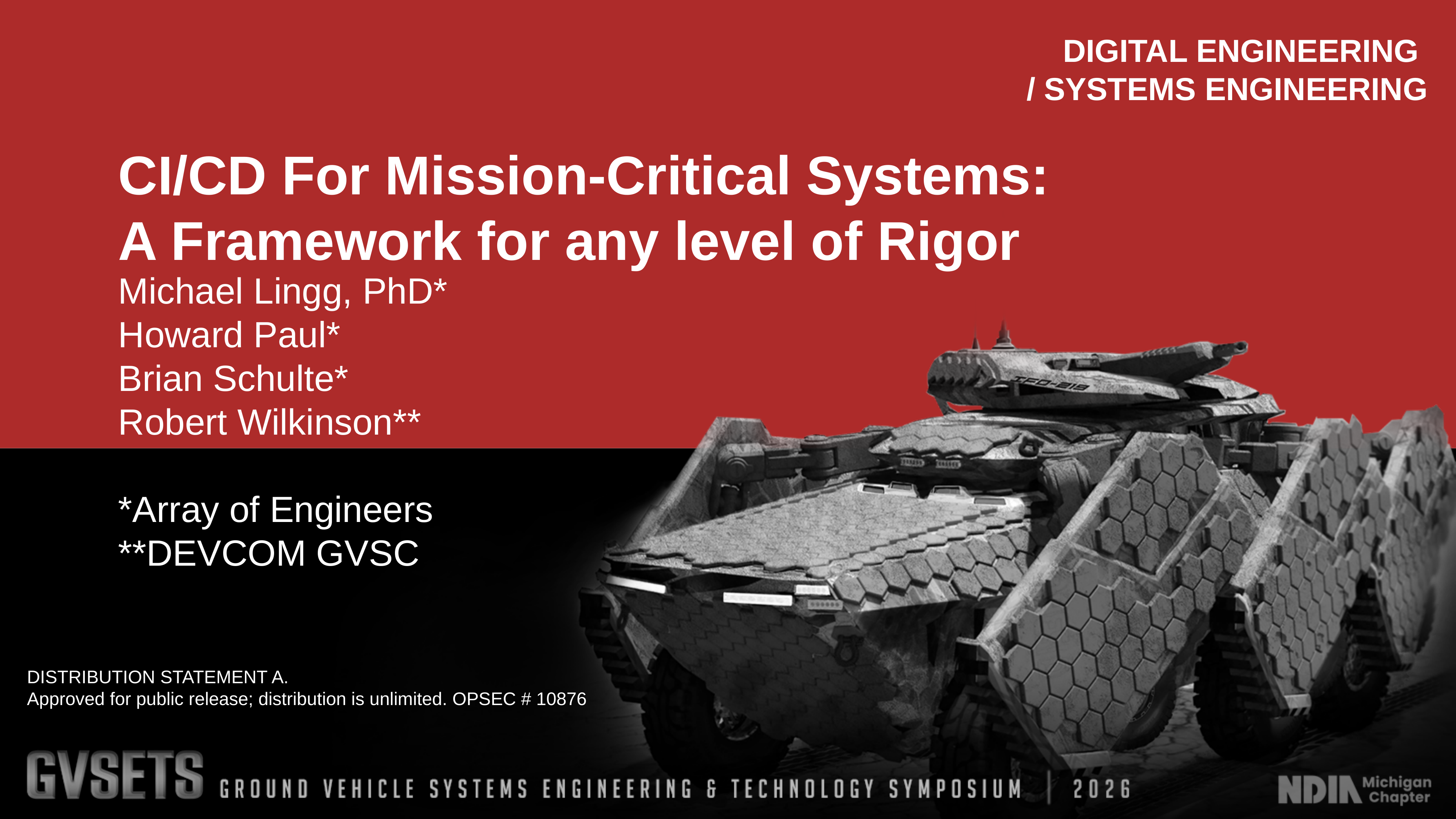

CI/CD For Mission-Critical Systems:
A Framework for any level of Rigor
Michael Lingg, PhD*
Howard Paul*
Brian Schulte*
Robert Wilkinson**

*Array of Engineers
**DEVCOM GVSC
DISTRIBUTION STATEMENT A.
Approved for public release; distribution is unlimited. OPSEC # 10876